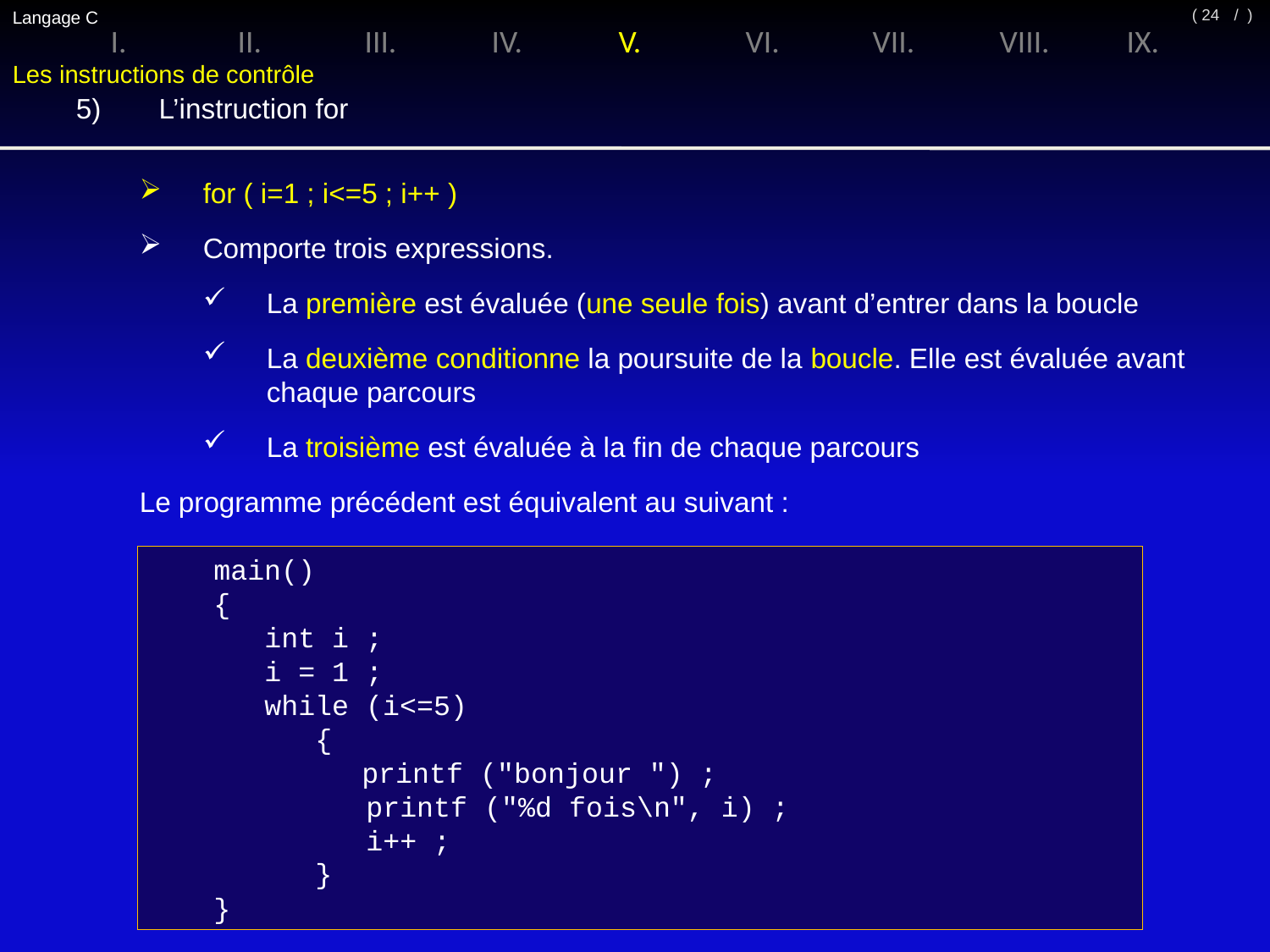

Langage C
/  )
( 24
I.	II.	III.	IV.	V.	VI.	VII.	VIII.	IX.
Les instructions de contrôle
5)	 L’instruction for
for ( i=1 ; i<=5 ; i++ )
Comporte trois expressions.
La première est évaluée (une seule fois) avant d’entrer dans la boucle
La deuxième conditionne la poursuite de la boucle. Elle est évaluée avant chaque parcours
La troisième est évaluée à la fin de chaque parcours
	Le programme précédent est équivalent au suivant :
main()
{
   int i ;
   i = 1 ;
   while (i<=5)
      {
	     printf ("bonjour ") ;
         printf ("%d fois\n", i) ;
         i++ ;
      }
}